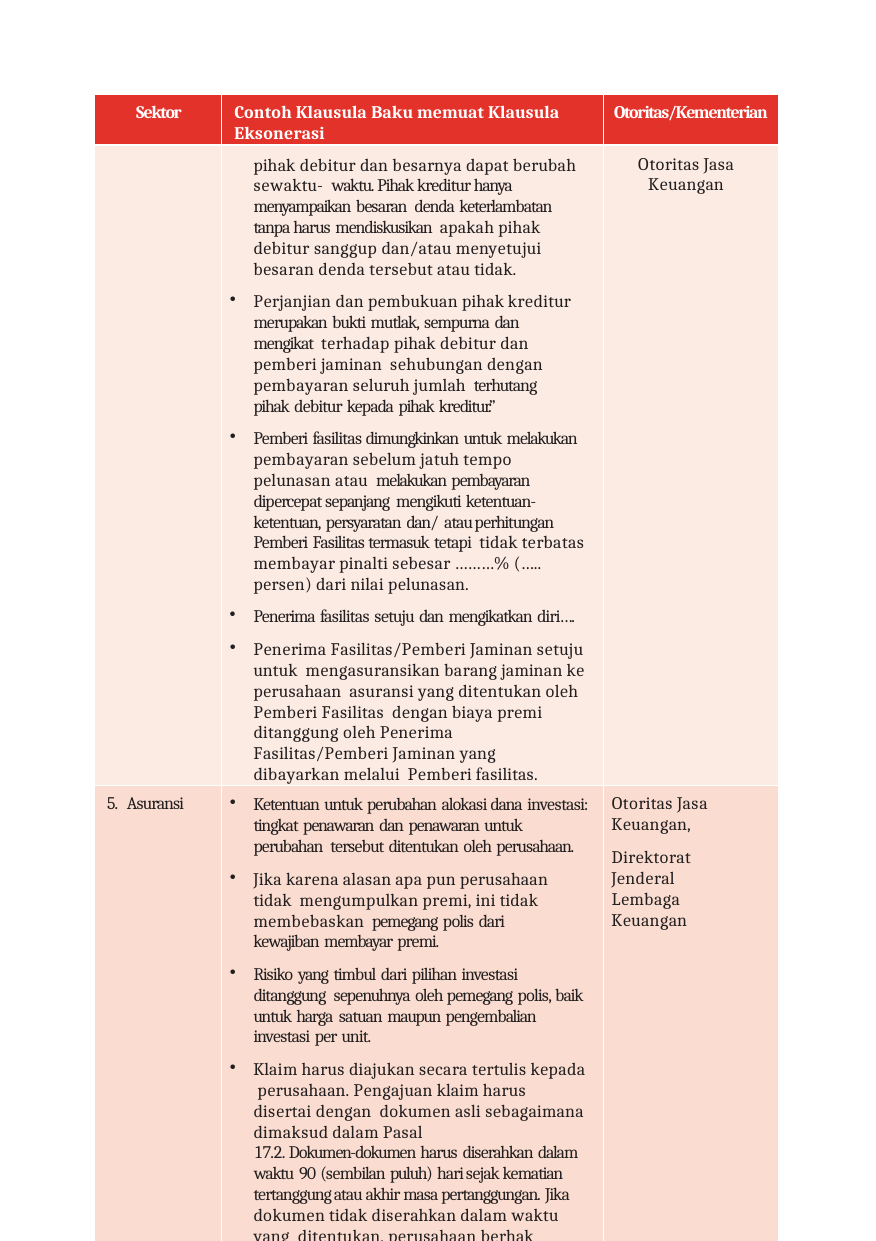

| Sektor | Contoh Klausula Baku memuat Klausula Eksonerasi | Otoritas/Kementerian |
| --- | --- | --- |
|  | pihak debitur dan besarnya dapat berubah sewaktu- waktu. Pihak kreditur hanya menyampaikan besaran denda keterlambatan tanpa harus mendiskusikan apakah pihak debitur sanggup dan/atau menyetujui besaran denda tersebut atau tidak. Perjanjian dan pembukuan pihak kreditur merupakan bukti mutlak, sempurna dan mengikat terhadap pihak debitur dan pemberi jaminan sehubungan dengan pembayaran seluruh jumlah terhutang pihak debitur kepada pihak kreditur.” Pemberi fasilitas dimungkinkan untuk melakukan pembayaran sebelum jatuh tempo pelunasan atau melakukan pembayaran dipercepat sepanjang mengikuti ketentuan-ketentuan, persyaratan dan/ atau perhitungan Pemberi Fasilitas termasuk tetapi tidak terbatas membayar pinalti sebesar ………% (….. persen) dari nilai pelunasan. Penerima fasilitas setuju dan mengikatkan diri…. Penerima Fasilitas/Pemberi Jaminan setuju untuk mengasuransikan barang jaminan ke perusahaan asuransi yang ditentukan oleh Pemberi Fasilitas dengan biaya premi ditanggung oleh Penerima Fasilitas/Pemberi Jaminan yang dibayarkan melalui Pemberi fasilitas. | Otoritas Jasa Keuangan |
| 5. Asuransi | Ketentuan untuk perubahan alokasi dana investasi: tingkat penawaran dan penawaran untuk perubahan tersebut ditentukan oleh perusahaan. Jika karena alasan apa pun perusahaan tidak mengumpulkan premi, ini tidak membebaskan pemegang polis dari kewajiban membayar premi. Risiko yang timbul dari pilihan investasi ditanggung sepenuhnya oleh pemegang polis, baik untuk harga satuan maupun pengembalian investasi per unit. Klaim harus diajukan secara tertulis kepada perusahaan. Pengajuan klaim harus disertai dengan dokumen asli sebagaimana dimaksud dalam Pasal 17.2. Dokumen-dokumen harus diserahkan dalam waktu 90 (sembilan puluh) hari sejak kematian tertanggung atau akhir masa pertanggungan. Jika dokumen tidak diserahkan dalam waktu yang ditentukan, perusahaan berhak menolak klaim yang dipermasalahkan. | Otoritas Jasa Keuangan, Direktorat Jenderal Lembaga Keuangan |
Perjanjian Baku: Masalah dan Solusi |     93